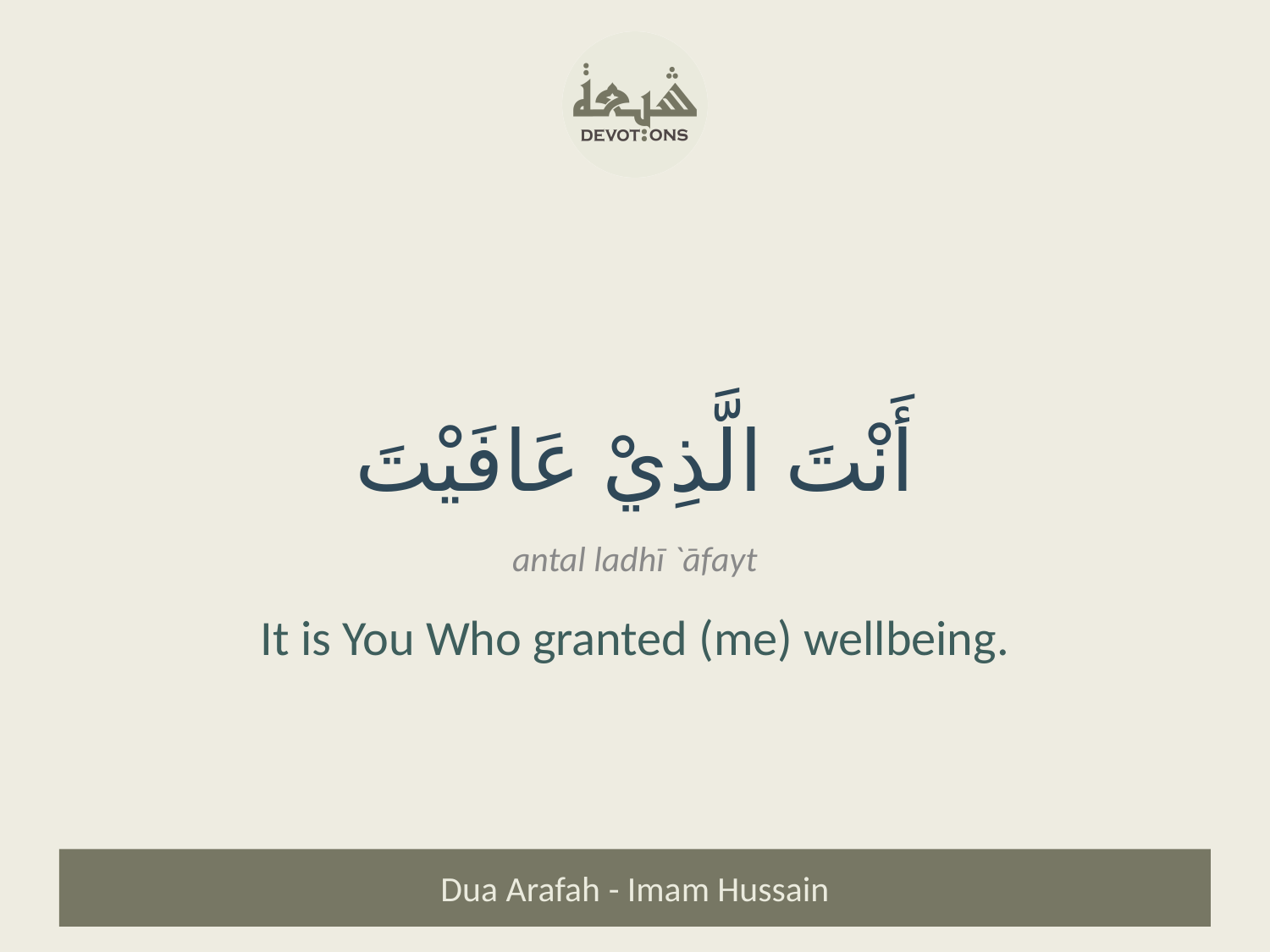

أَنْتَ الَّذِيْ عَافَيْتَ
antal ladhī `āfayt
It is You Who granted (me) wellbeing.
Dua Arafah - Imam Hussain